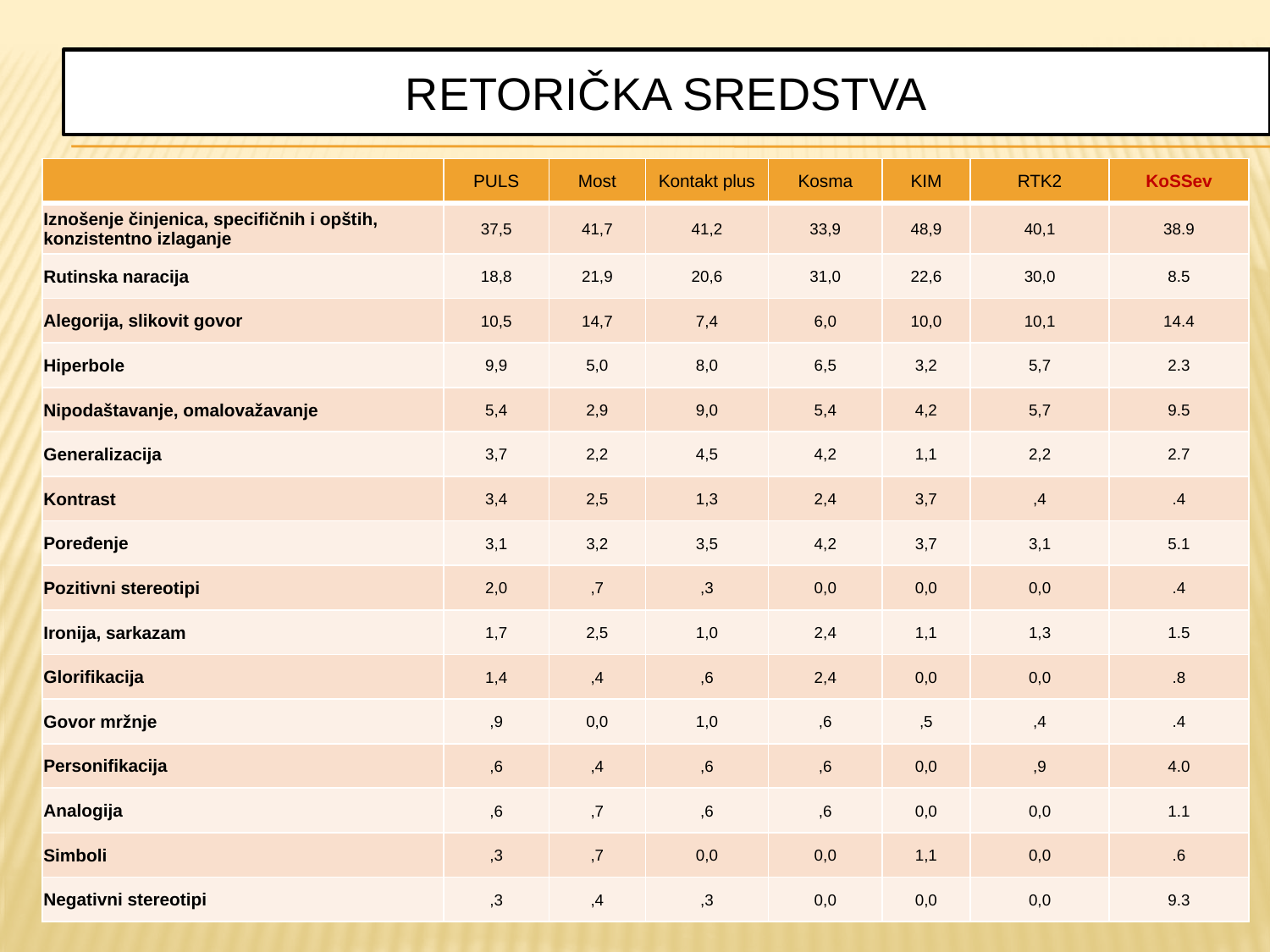

# Retorička sredstva
|  | PULS | Most | Kontakt plus | Kosma | KIM | RTK2 | KoSSev |
| --- | --- | --- | --- | --- | --- | --- | --- |
| Iznošenje činjenica, specifičnih i opštih, konzistentno izlaganje | 37,5 | 41,7 | 41,2 | 33,9 | 48,9 | 40,1 | 38.9 |
| Rutinska naracija | 18,8 | 21,9 | 20,6 | 31,0 | 22,6 | 30,0 | 8.5 |
| Alegorija, slikovit govor | 10,5 | 14,7 | 7,4 | 6,0 | 10,0 | 10,1 | 14.4 |
| Hiperbole | 9,9 | 5,0 | 8,0 | 6,5 | 3,2 | 5,7 | 2.3 |
| Nipodaštavanje, omalovažavanje | 5,4 | 2,9 | 9,0 | 5,4 | 4,2 | 5,7 | 9.5 |
| Generalizacija | 3,7 | 2,2 | 4,5 | 4,2 | 1,1 | 2,2 | 2.7 |
| Kontrast | 3,4 | 2,5 | 1,3 | 2,4 | 3,7 | ,4 | .4 |
| Poređenje | 3,1 | 3,2 | 3,5 | 4,2 | 3,7 | 3,1 | 5.1 |
| Pozitivni stereotipi | 2,0 | ,7 | ,3 | 0,0 | 0,0 | 0,0 | .4 |
| Ironija, sarkazam | 1,7 | 2,5 | 1,0 | 2,4 | 1,1 | 1,3 | 1.5 |
| Glorifikacija | 1,4 | ,4 | ,6 | 2,4 | 0,0 | 0,0 | .8 |
| Govor mržnje | ,9 | 0,0 | 1,0 | ,6 | ,5 | ,4 | .4 |
| Personifikacija | ,6 | ,4 | ,6 | ,6 | 0,0 | ,9 | 4.0 |
| Analogija | ,6 | ,7 | ,6 | ,6 | 0,0 | 0,0 | 1.1 |
| Simboli | ,3 | ,7 | 0,0 | 0,0 | 1,1 | 0,0 | .6 |
| Negativni stereotipi | ,3 | ,4 | ,3 | 0,0 | 0,0 | 0,0 | 9.3 |